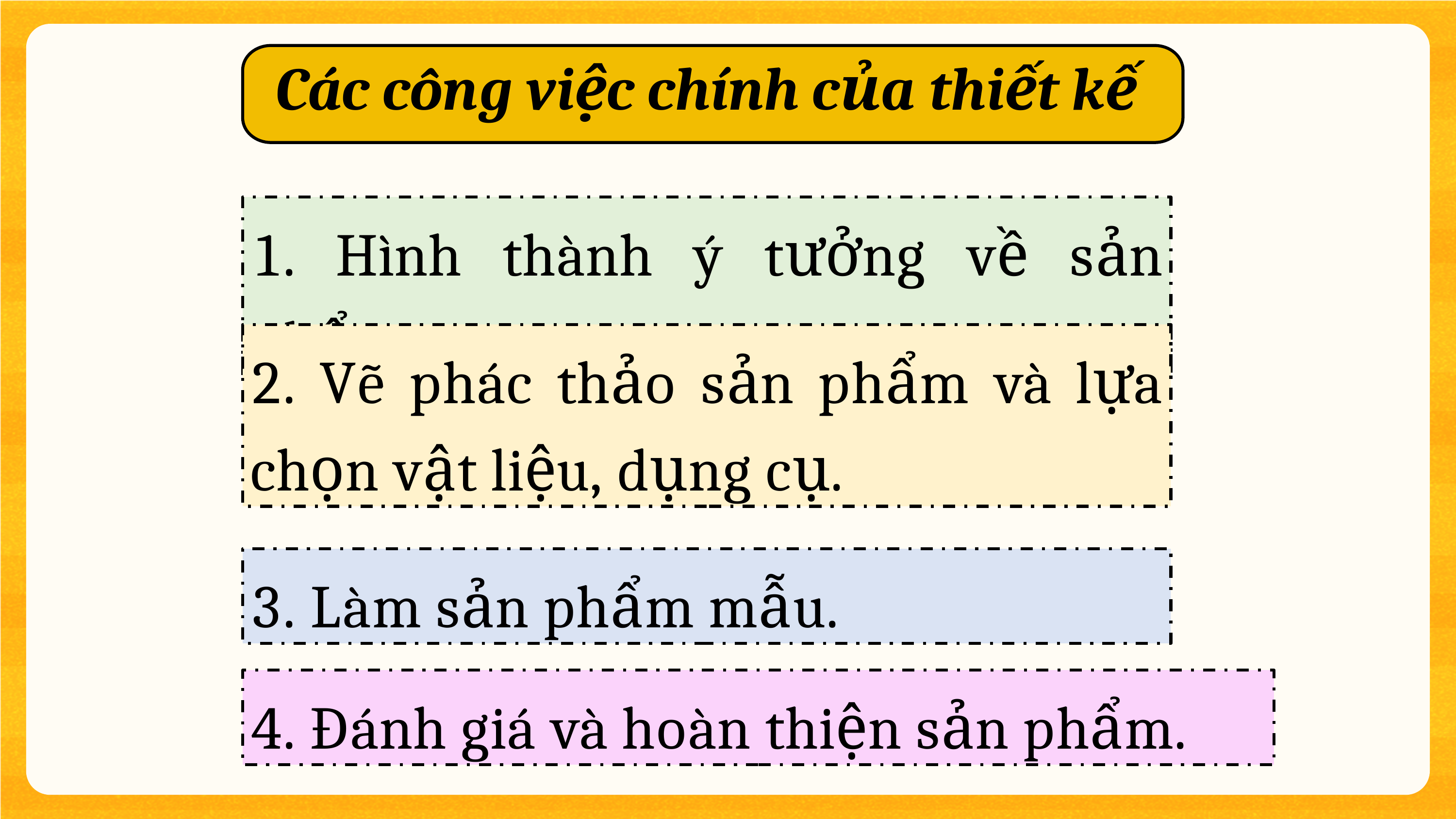

Các công việc chính của thiết kế

1. Hình thành ý tưởng về sản phẩm.
2. Vẽ phác thảo sản phẩm và lựa chọn vật liệu, dụng cụ.
3. Làm sản phẩm mẫu.
4. Đánh giá và hoàn thiện sản phẩm.